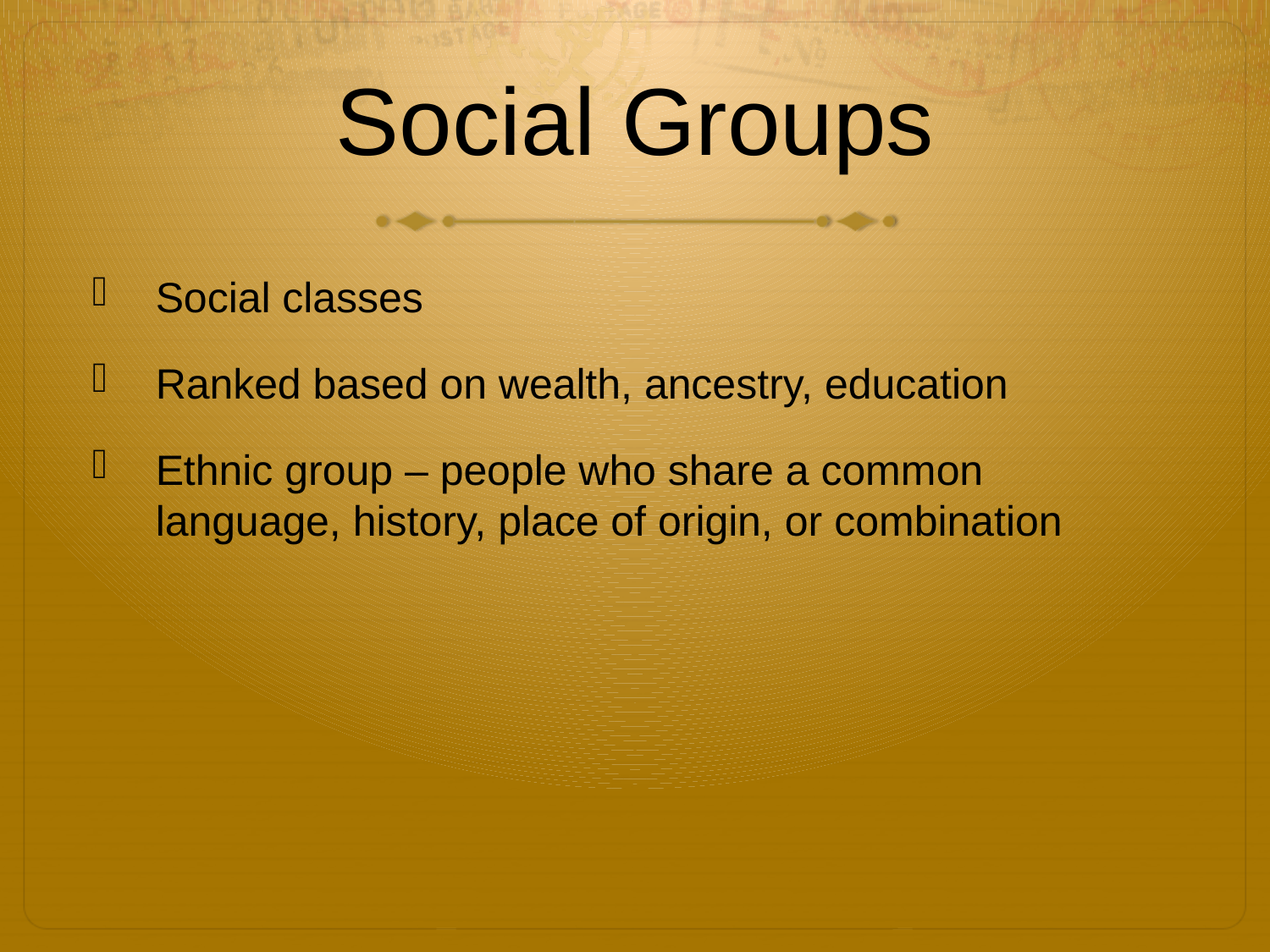

# Social Groups
Social classes
Ranked based on wealth, ancestry, education
Ethnic group – people who share a common language, history, place of origin, or combination